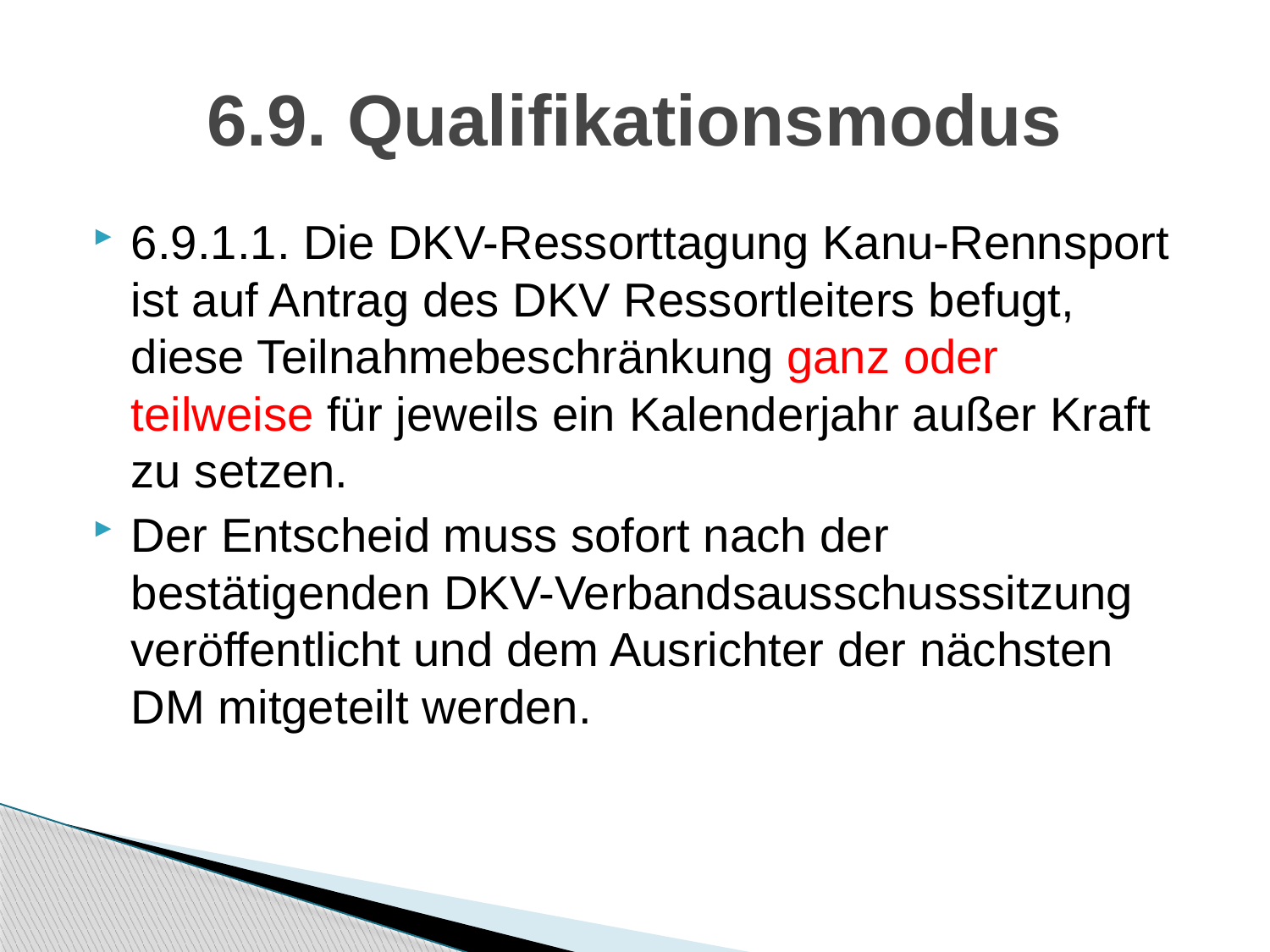

# 6.9. Qualifikationsmodus
6.9.1.1. Die DKV-Ressorttagung Kanu-Rennsport ist auf Antrag des DKV Ressortleiters befugt, diese Teilnahmebeschränkung ganz oder teilweise für jeweils ein Kalenderjahr außer Kraft zu setzen.
Der Entscheid muss sofort nach der bestätigenden DKV-Verbandsausschusssitzung veröffentlicht und dem Ausrichter der nächsten DM mitgeteilt werden.